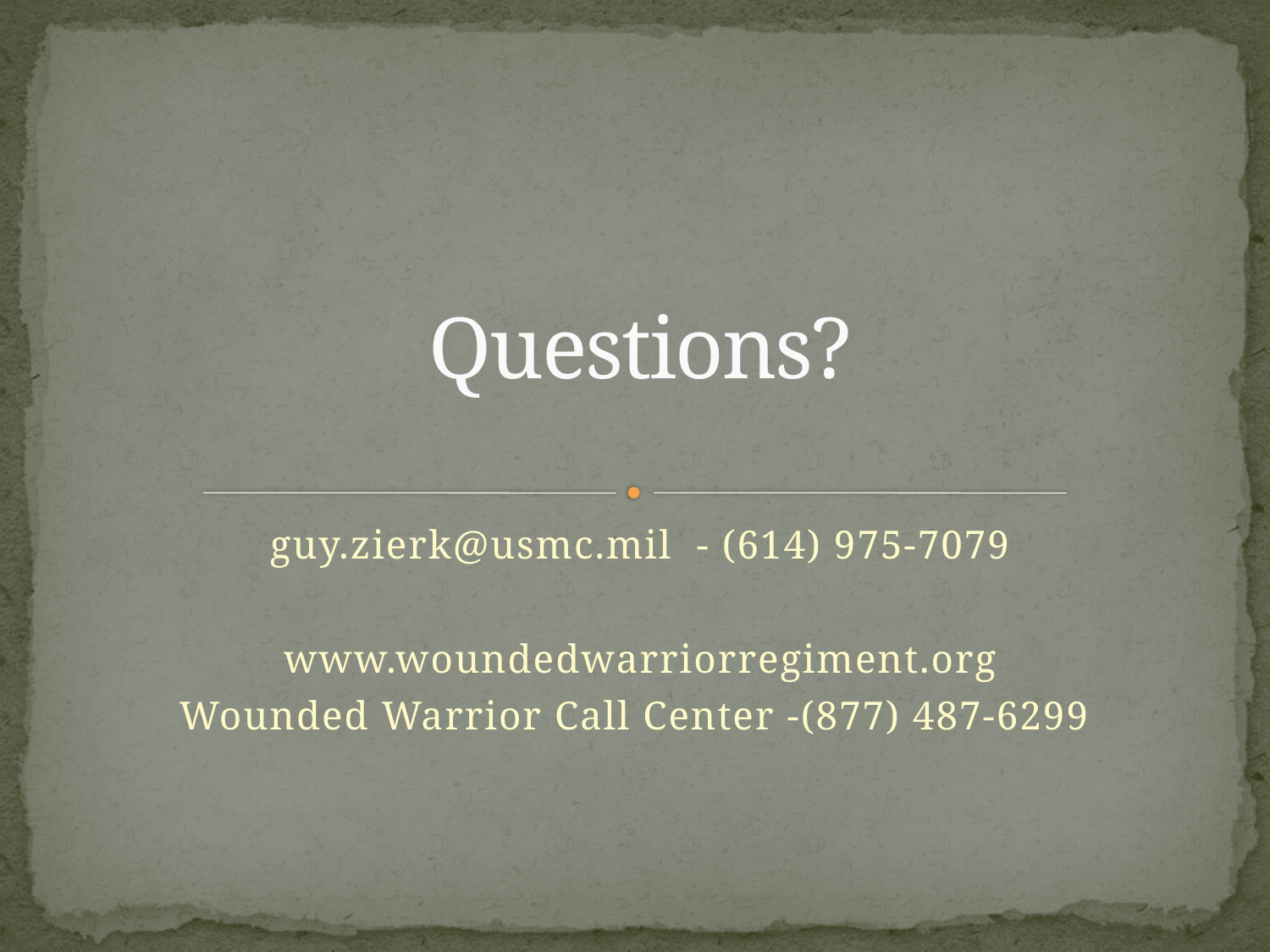

# Questions?
guy.zierk@usmc.mil  - (614) 975-7079

www.woundedwarriorregiment.org
Wounded Warrior Call Center -(877) 487-6299